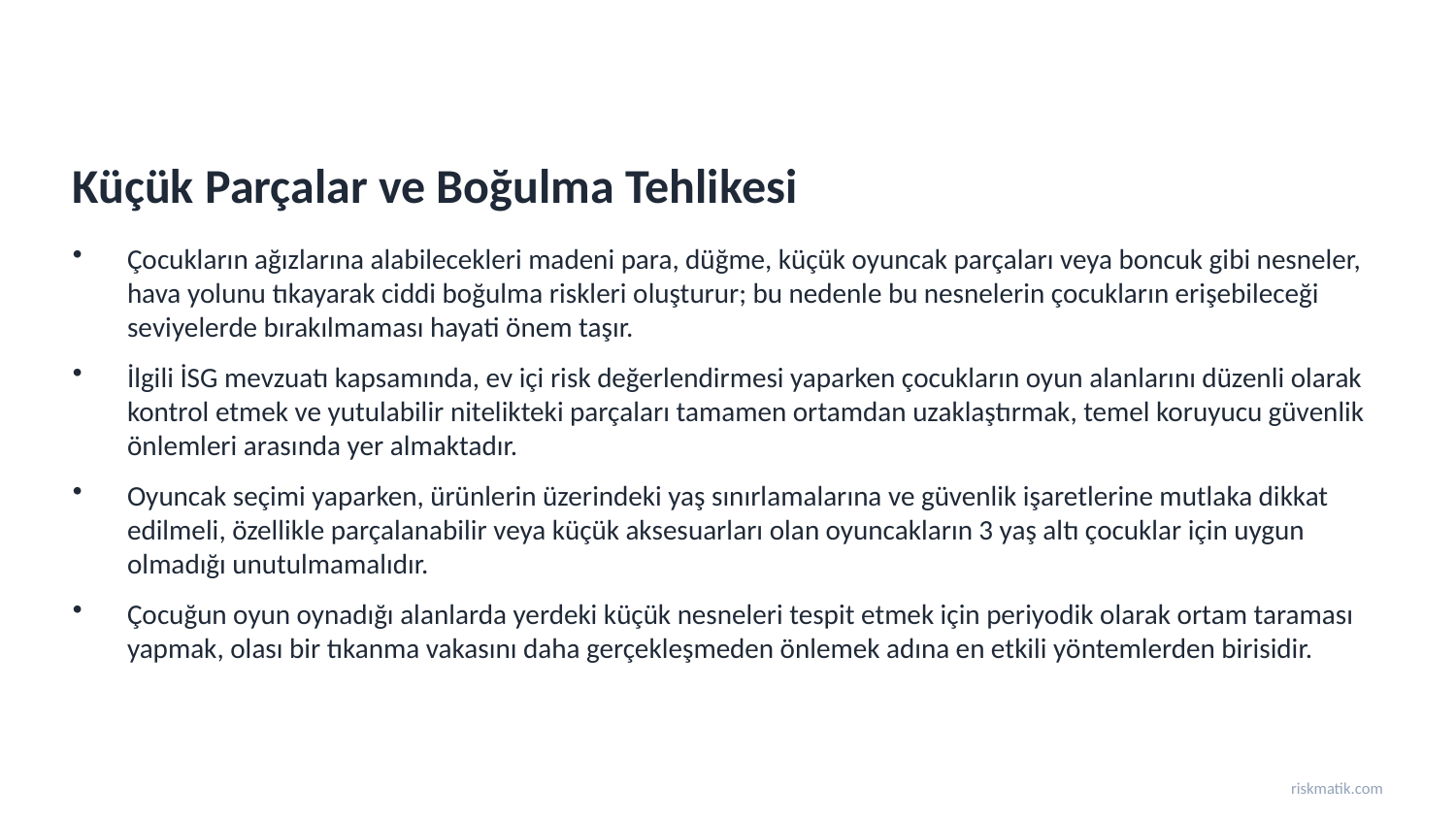

Küçük Parçalar ve Boğulma Tehlikesi
Çocukların ağızlarına alabilecekleri madeni para, düğme, küçük oyuncak parçaları veya boncuk gibi nesneler, hava yolunu tıkayarak ciddi boğulma riskleri oluşturur; bu nedenle bu nesnelerin çocukların erişebileceği seviyelerde bırakılmaması hayati önem taşır.
İlgili İSG mevzuatı kapsamında, ev içi risk değerlendirmesi yaparken çocukların oyun alanlarını düzenli olarak kontrol etmek ve yutulabilir nitelikteki parçaları tamamen ortamdan uzaklaştırmak, temel koruyucu güvenlik önlemleri arasında yer almaktadır.
Oyuncak seçimi yaparken, ürünlerin üzerindeki yaş sınırlamalarına ve güvenlik işaretlerine mutlaka dikkat edilmeli, özellikle parçalanabilir veya küçük aksesuarları olan oyuncakların 3 yaş altı çocuklar için uygun olmadığı unutulmamalıdır.
Çocuğun oyun oynadığı alanlarda yerdeki küçük nesneleri tespit etmek için periyodik olarak ortam taraması yapmak, olası bir tıkanma vakasını daha gerçekleşmeden önlemek adına en etkili yöntemlerden birisidir.
riskmatik.com